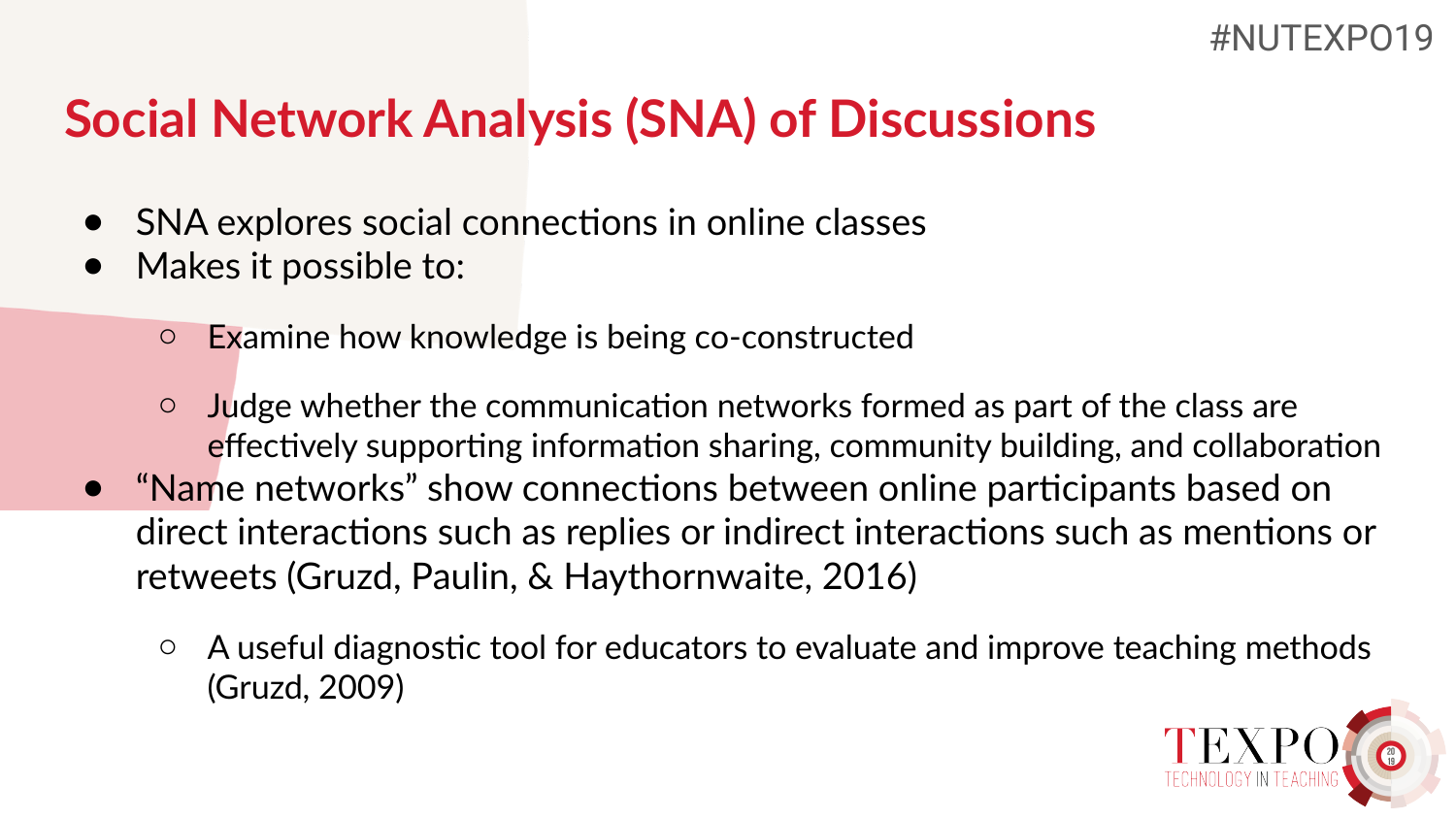

# Social Network Analysis (SNA) of Discussions
SNA explores social connections in online classes
Makes it possible to:
Examine how knowledge is being co-constructed
Judge whether the communication networks formed as part of the class are effectively supporting information sharing, community building, and collaboration
“Name networks” show connections between online participants based on direct interactions such as replies or indirect interactions such as mentions or retweets (Gruzd, Paulin, & Haythornwaite, 2016)
A useful diagnostic tool for educators to evaluate and improve teaching methods (Gruzd, 2009)